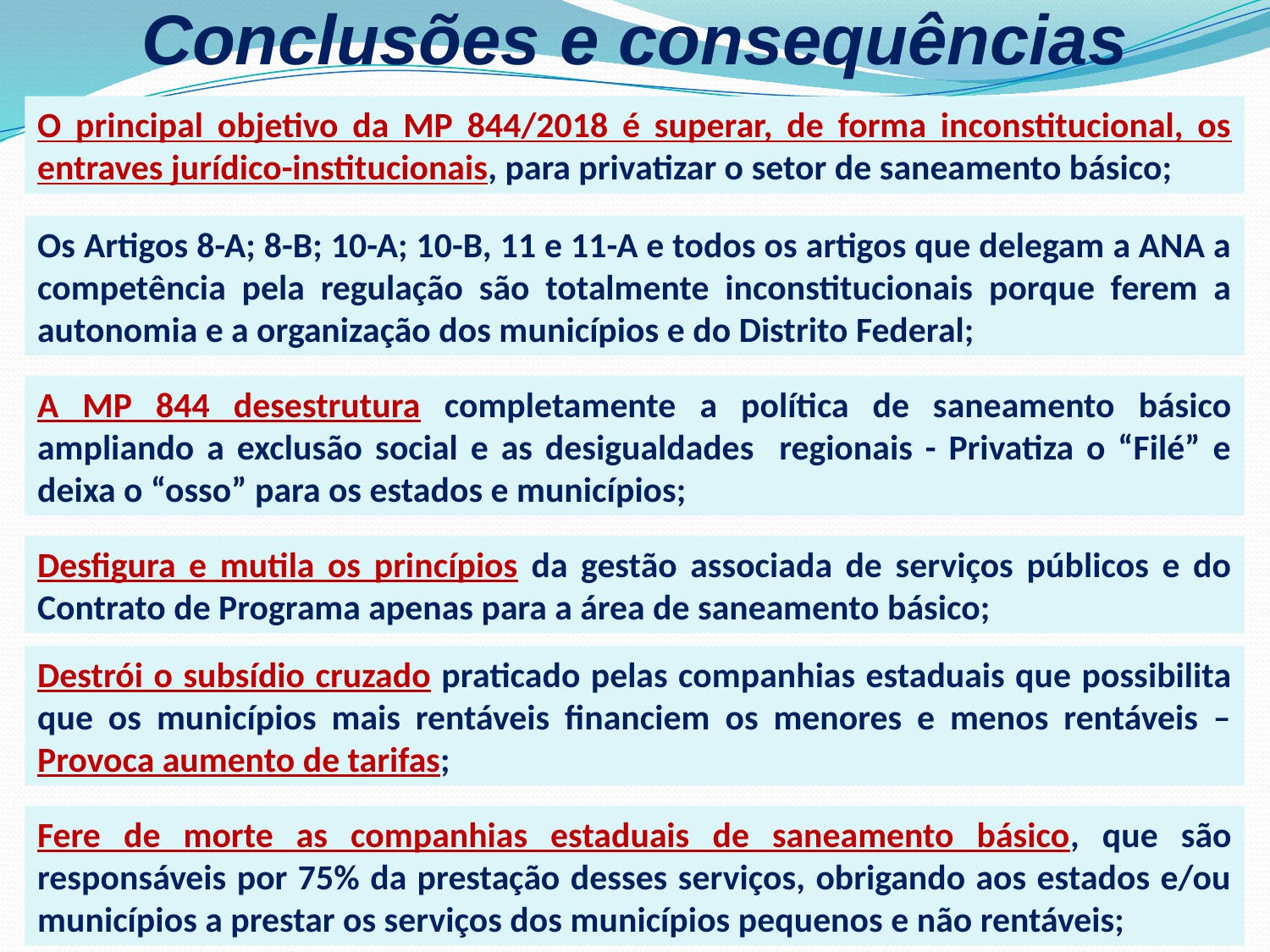

Conclusões e consequências
O principal objetivo da MP 844/2018 é superar, de forma inconstitucional, os entraves jurídico-institucionais, para privatizar o setor de saneamento básico;
Os Artigos 8-A; 8-B; 10-A; 10-B, 11 e 11-A e todos os artigos que delegam a ANA a competência pela regulação são totalmente inconstitucionais porque ferem a autonomia e a organização dos municípios e do Distrito Federal;
A MP 844 desestrutura completamente a política de saneamento básico ampliando a exclusão social e as desigualdades  regionais - Privatiza o “Filé” e deixa o “osso” para os estados e municípios;
Desfigura e mutila os princípios da gestão associada de serviços públicos e do Contrato de Programa apenas para a área de saneamento básico;
Destrói o subsídio cruzado praticado pelas companhias estaduais que possibilita que os municípios mais rentáveis financiem os menores e menos rentáveis – Provoca aumento de tarifas;
Fere de morte as companhias estaduais de saneamento básico, que são responsáveis por 75% da prestação desses serviços, obrigando aos estados e/ou municípios a prestar os serviços dos municípios pequenos e não rentáveis;